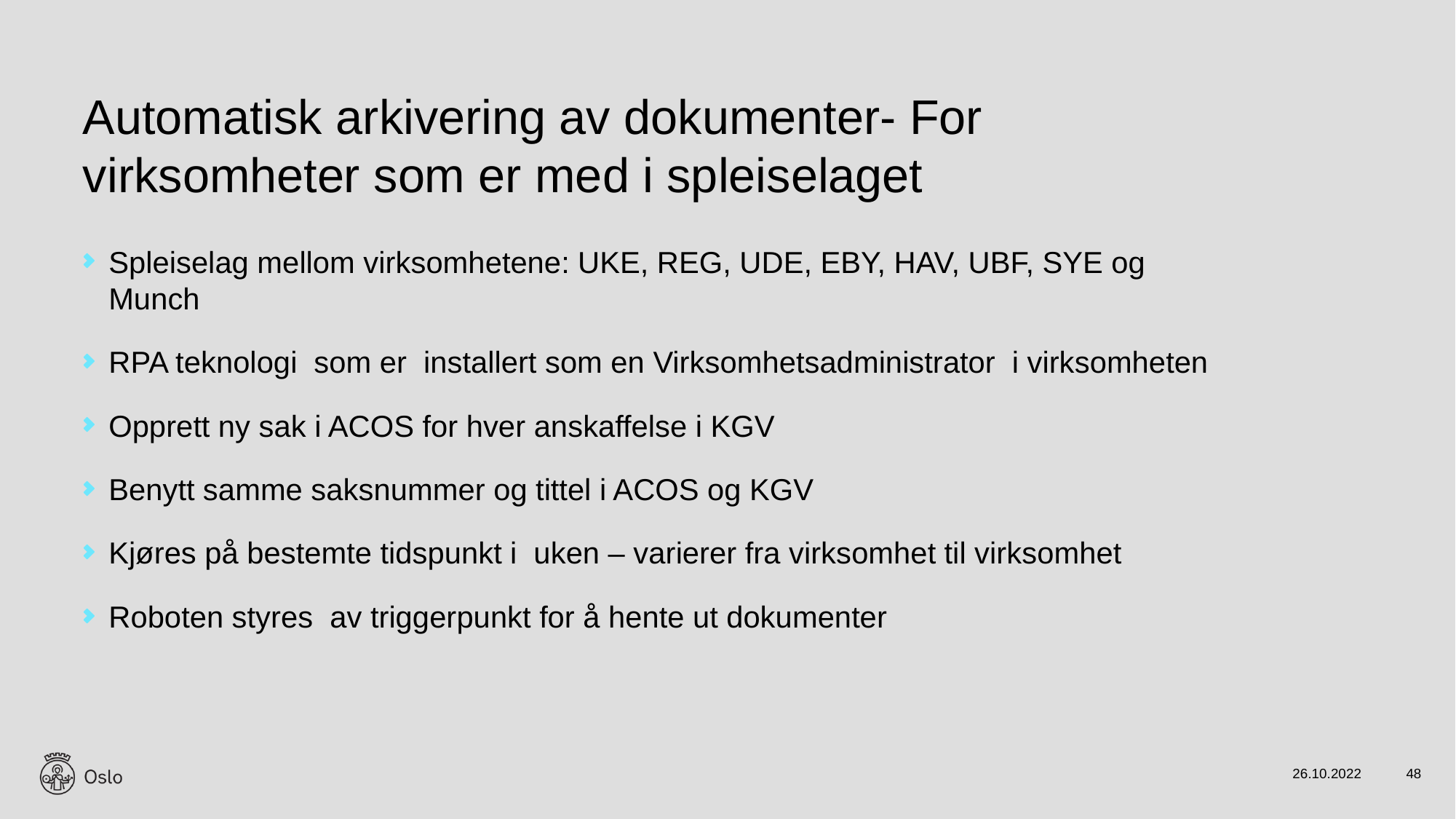

# Automatisk arkivering av dokumenter- For virksomheter som er med i spleiselaget
Spleiselag mellom virksomhetene: UKE, REG, UDE, EBY, HAV, UBF, SYE og Munch
RPA teknologi  som er  installert som en Virksomhetsadministrator  i virksomheten
Opprett ny sak i ACOS for hver anskaffelse i KGV
Benytt samme saksnummer og tittel i ACOS og KGV
Kjøres på bestemte tidspunkt i  uken – varierer fra virksomhet til virksomhet
Roboten styres  av triggerpunkt for å hente ut dokumenter

26.10.2022
48